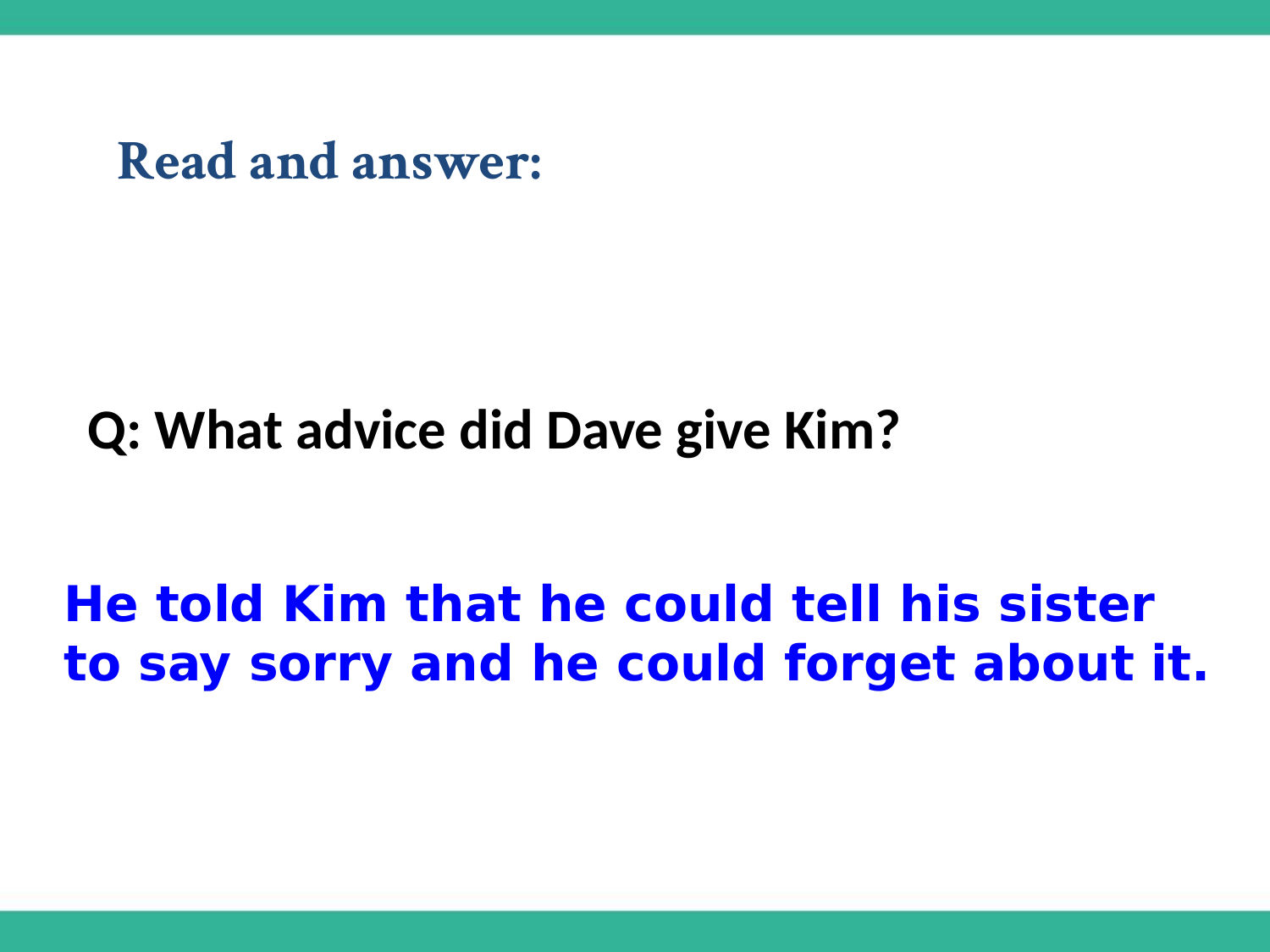

Read and answer:
Q: What advice did Dave give Kim?
He told Kim that he could tell his sister
to say sorry and he could forget about it.